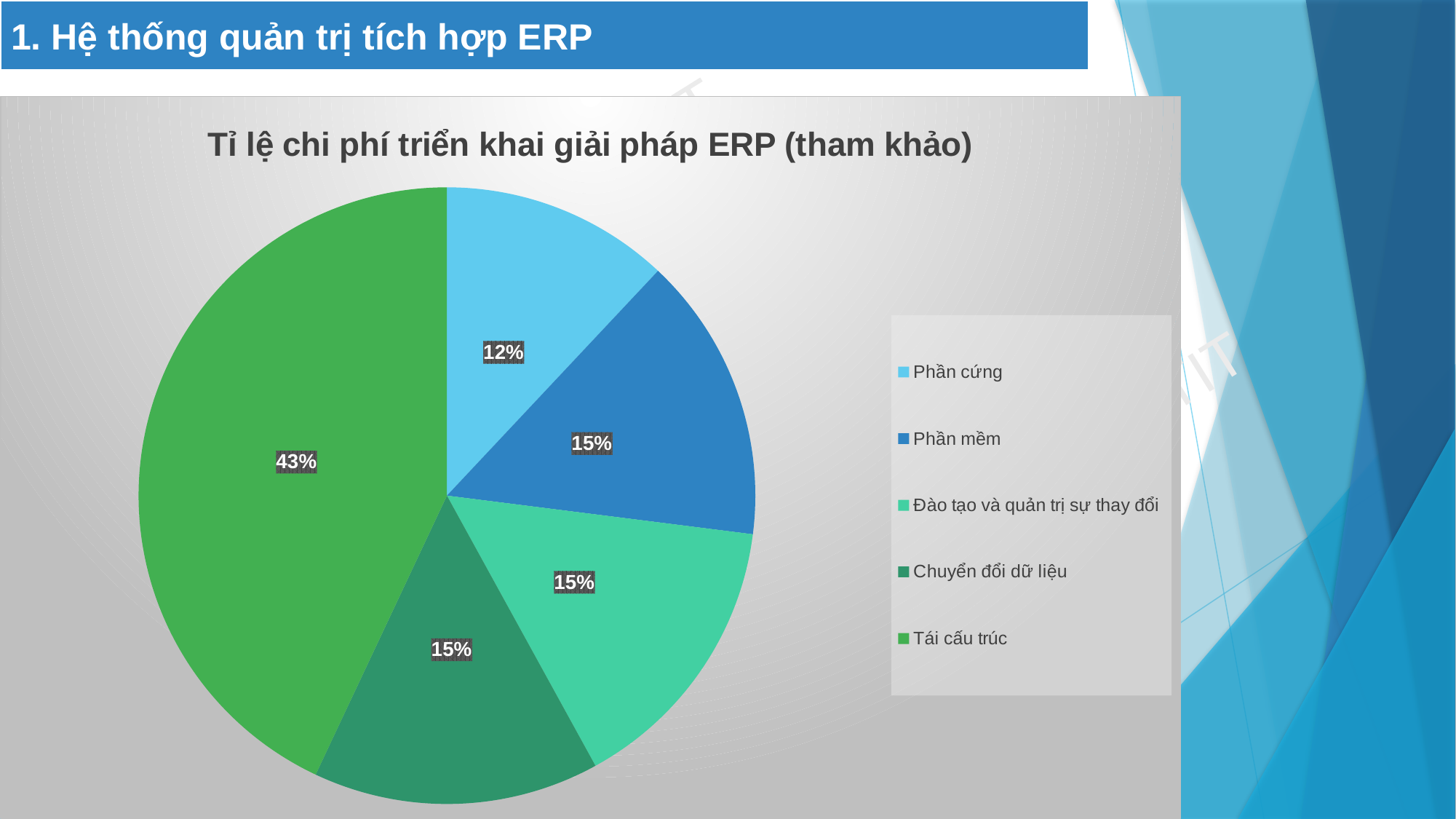

# 1. Hệ thống quản trị tích hợp ERP

### Chart:

| Category | Tỉ lệ chi phí triển khai giải pháp ERP (tham khảo) |
|---|---|
| Phần cứng | 0.12 |
| Phần mềm | 0.15 |
| Đào tạo và quản trị sự thay đổi  | 0.15 |
| Chuyển đổi dữ liệu | 0.15 |
| Tái cấu trúc | 0.43 |